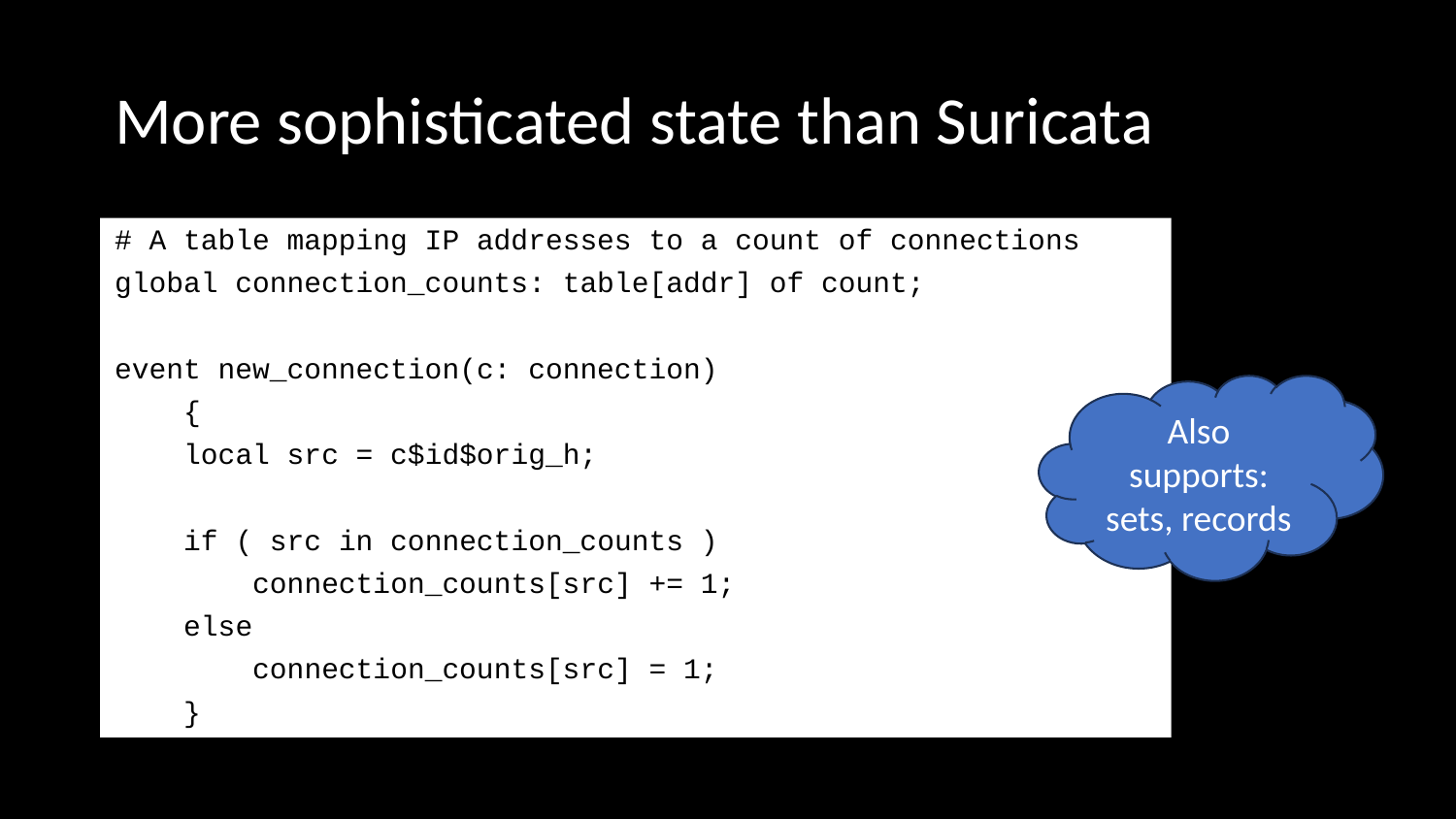

# More sophisticated state than Suricata
# A table mapping IP addresses to a count of connections
global connection_counts: table[addr] of count;

event new_connection(c: connection)
    {
    local src = c$id$orig_h;

    if ( src in connection_counts )
        connection_counts[src] += 1;
    else
        connection_counts[src] = 1;
    }
Also supports: sets, records